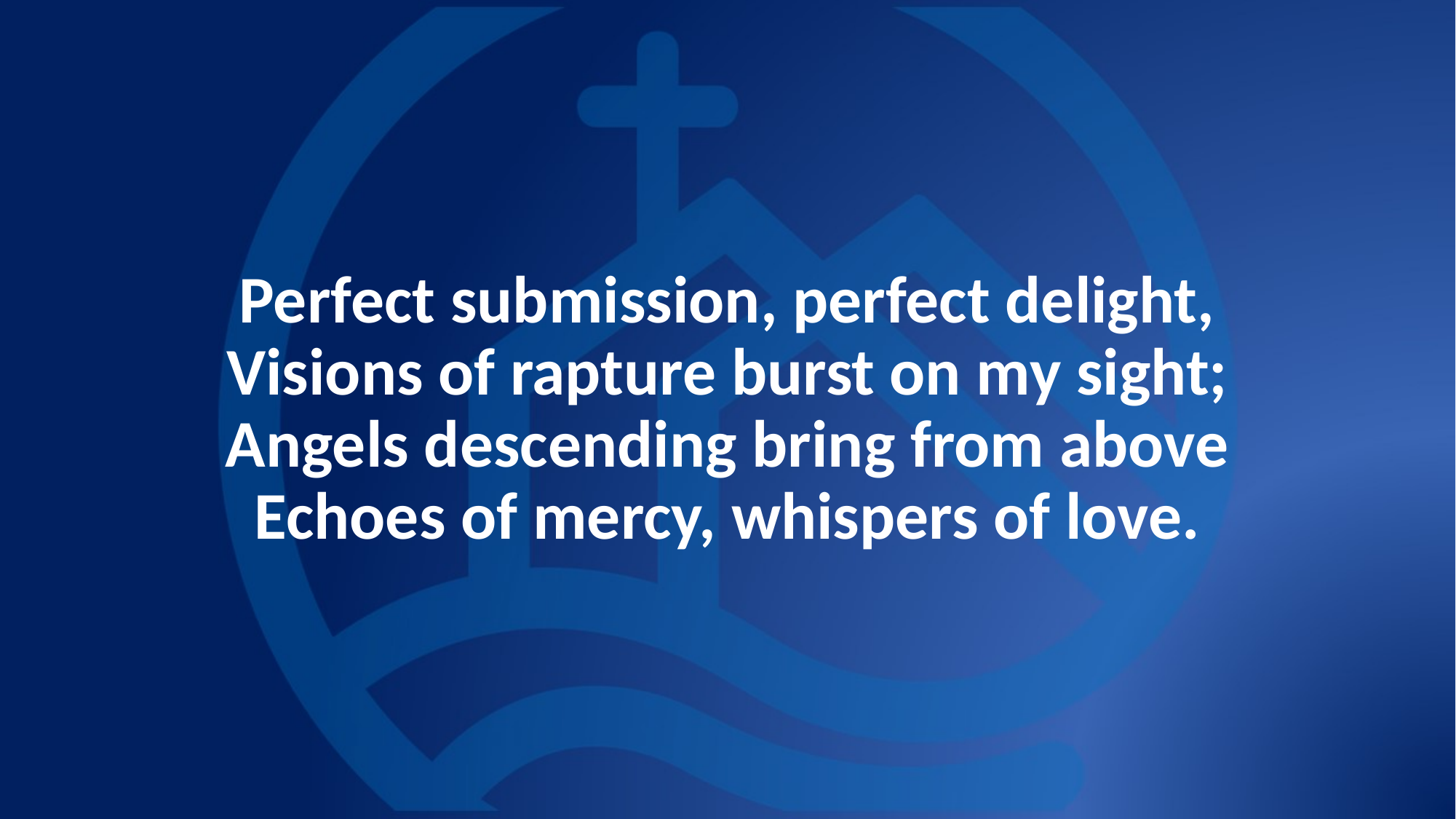

# Perfect submission, perfect delight, Visions of rapture burst on my sight; Angels descending bring from above Echoes of mercy, whispers of love.